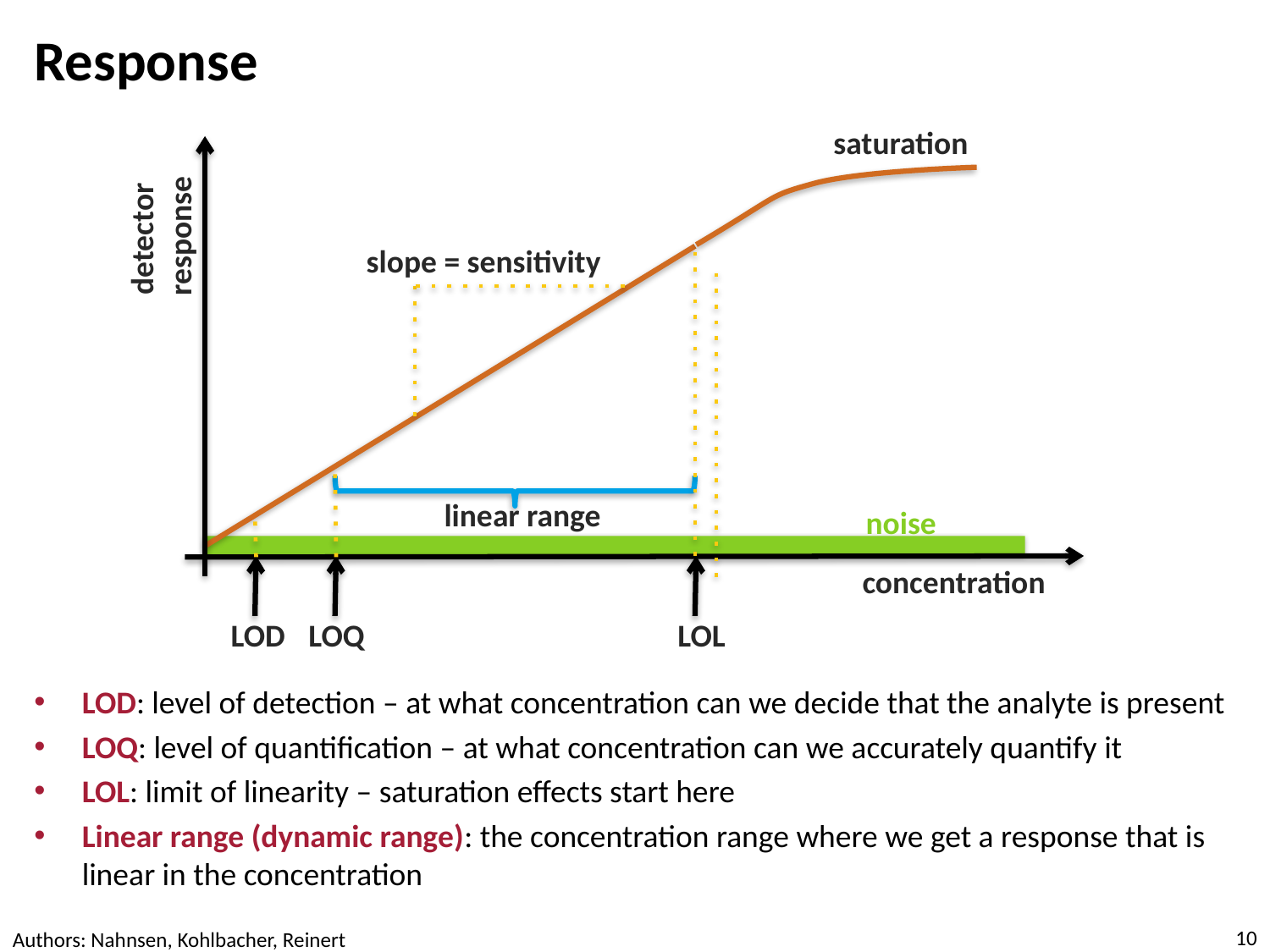

# Response
saturation

detector
response
slope = sensitivity

linear range
noise

concentration
LOD
LOQ
LOL
LOD: level of detection – at what concentration can we decide that the analyte is present
LOQ: level of quantification – at what concentration can we accurately quantify it
LOL: limit of linearity – saturation effects start here
Linear range (dynamic range): the concentration range where we get a response that is linear in the concentration